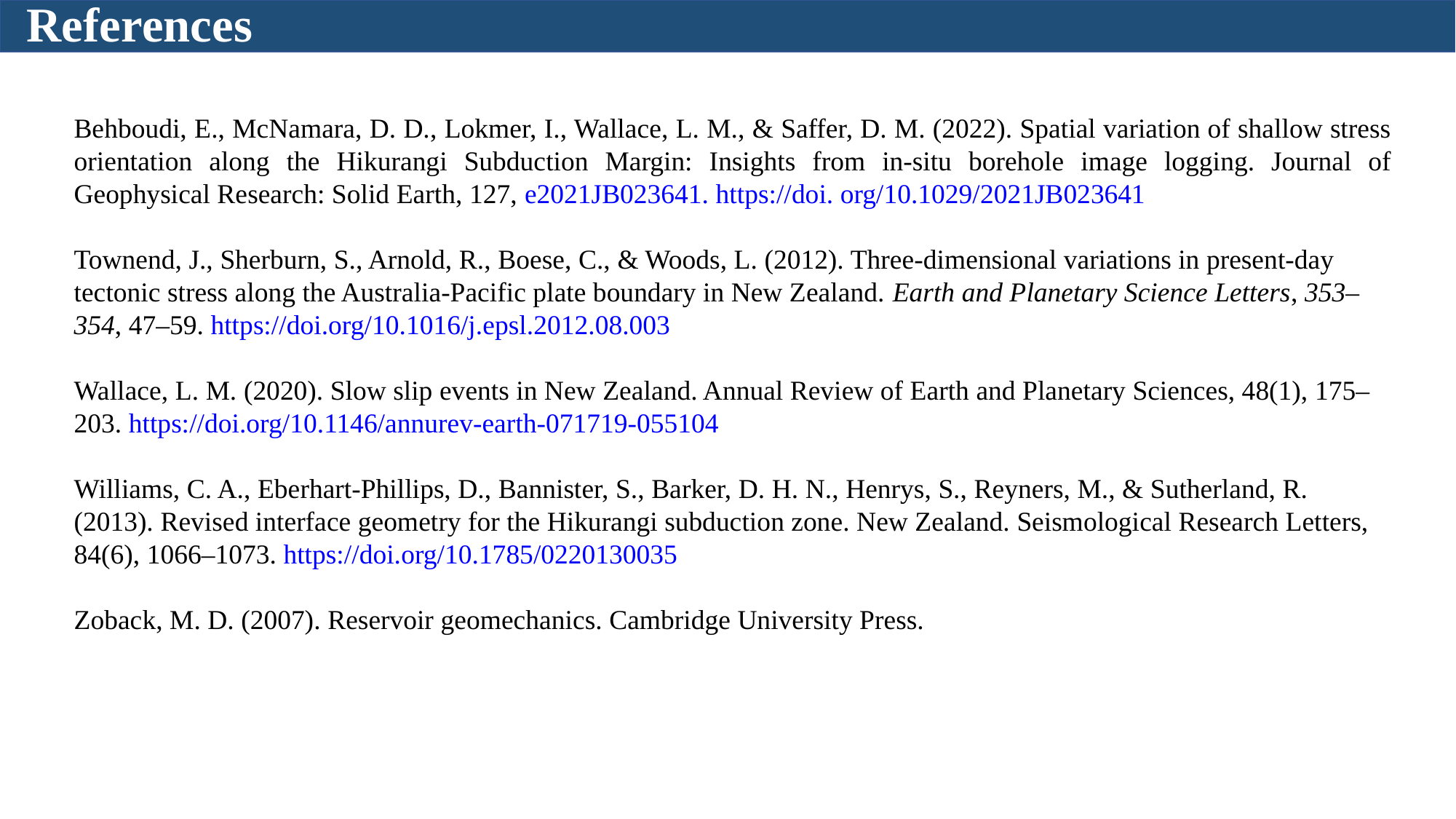

References

Behboudi, E., McNamara, D. D., Lokmer, I., Wallace, L. M., & Saffer, D. M. (2022). Spatial variation of shallow stress orientation along the Hikurangi Subduction Margin: Insights from in-situ borehole image logging. Journal of Geophysical Research: Solid Earth, 127, e2021JB023641. https://doi. org/10.1029/2021JB023641

Townend, J., Sherburn, S., Arnold, R., Boese, C., & Woods, L. (2012). Three-dimensional variations in present-day tectonic stress along the Australia-Pacific plate boundary in New Zealand. Earth and Planetary Science Letters, 353–354, 47–59. https://doi.org/10.1016/j.epsl.2012.08.003

Wallace, L. M. (2020). Slow slip events in New Zealand. Annual Review of Earth and Planetary Sciences, 48(1), 175–203. https://doi.org/10.1146/annurev-earth-071719-055104

Williams, C. A., Eberhart-Phillips, D., Bannister, S., Barker, D. H. N., Henrys, S., Reyners, M., & Sutherland, R. (2013). Revised interface geometry for the Hikurangi subduction zone. New Zealand. Seismological Research Letters, 84(6), 1066–1073. https://doi.org/10.1785/0220130035
Zoback, M. D. (2007). Reservoir geomechanics. Cambridge University Press.